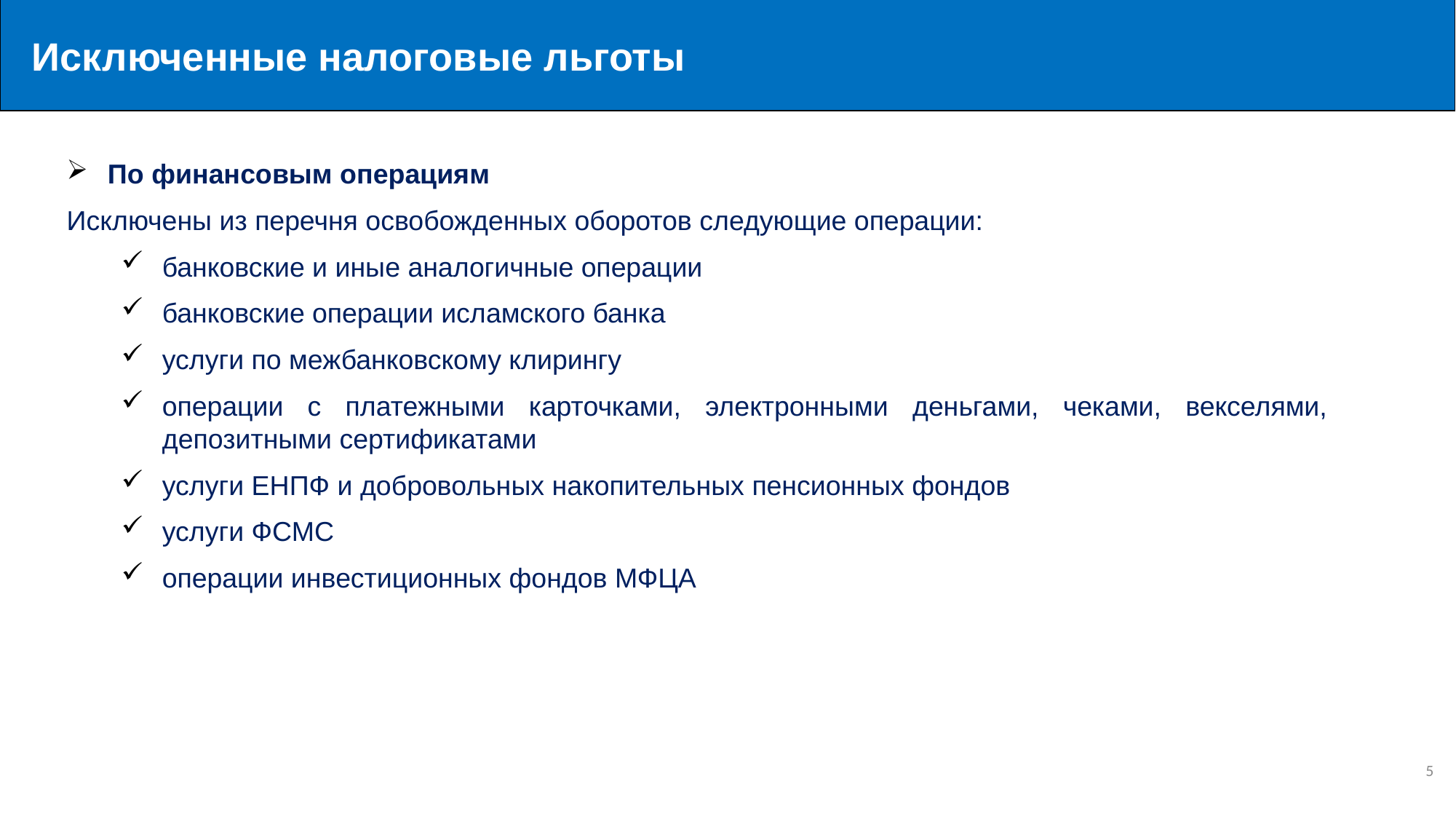

Исключенные налоговые льготы
По финансовым операциям
Исключены из перечня освобожденных оборотов следующие операции:
банковские и иные аналогичные операции
банковские операции исламского банка
услуги по межбанковскому клирингу
операции с платежными карточками, электронными деньгами, чеками, векселями, депозитными сертификатами
услуги ЕНПФ и добровольных накопительных пенсионных фондов
услуги ФСМС
операции инвестиционных фондов МФЦА
5